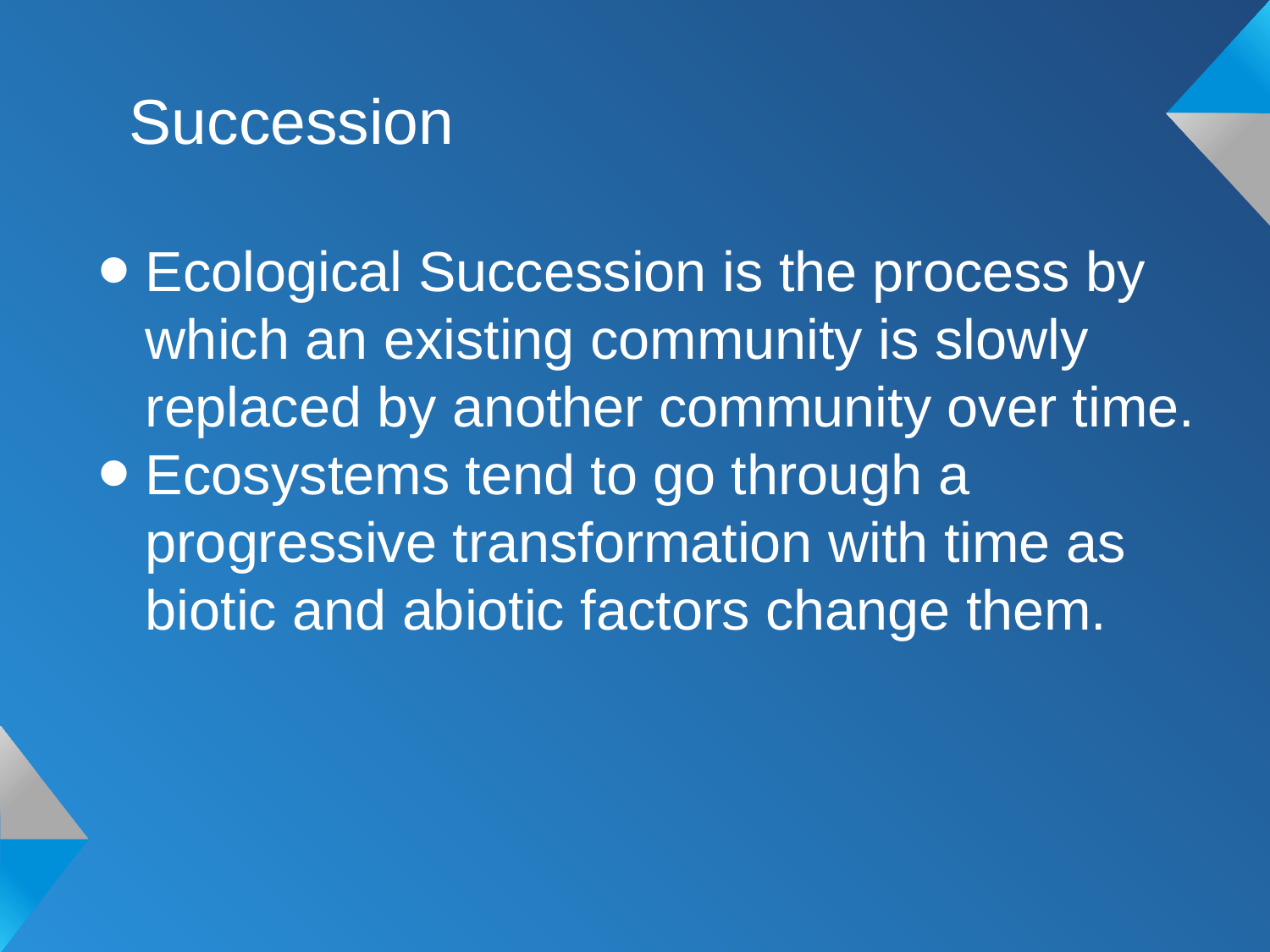

# Succession
Ecological Succession is the process by which an existing community is slowly replaced by another community over time.
Ecosystems tend to go through a progressive transformation with time as biotic and abiotic factors change them.